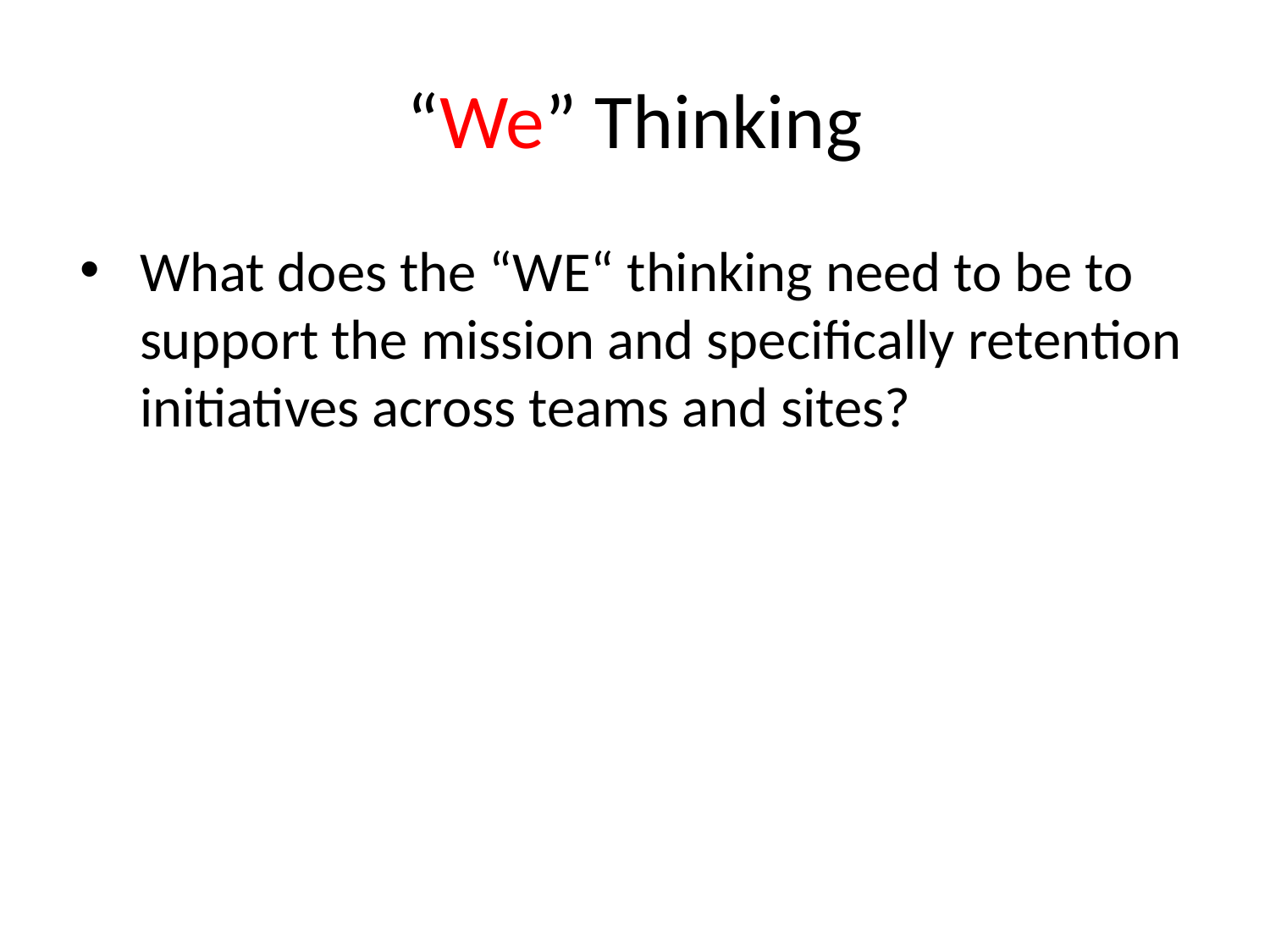

# “We” Thinking
What does the “WE“ thinking need to be to support the mission and specifically retention initiatives across teams and sites?